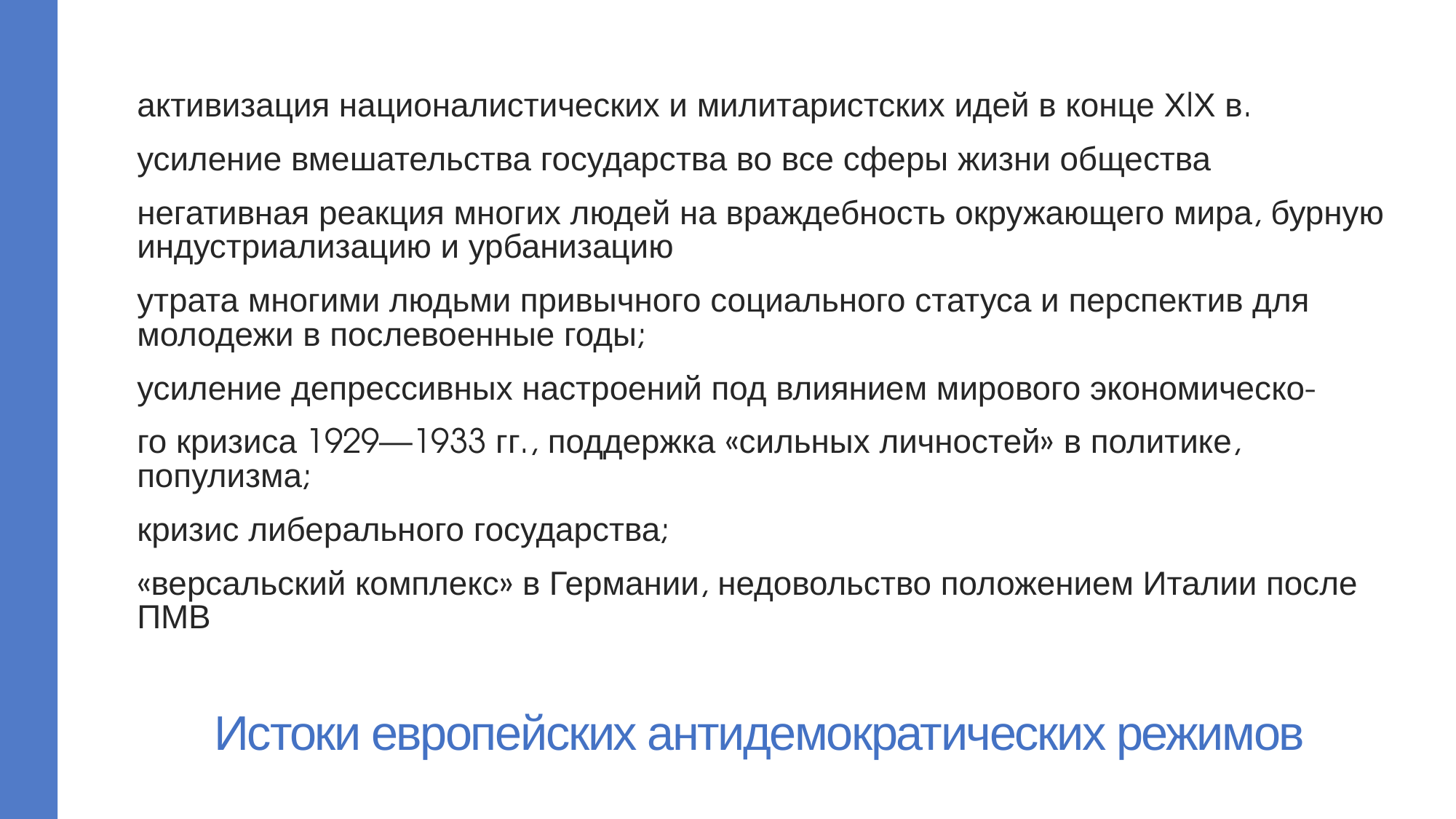

активизация националистических и милитаристских идей в конце ХIХ в.
усиление вмешательства государства во все сферы жизни общества
негативная реакция многих людей на враждебность окружающего мира, бурную индустриализацию и урбанизацию
утрата многими людьми привычного социального статуса и перспектив для молодежи в послевоенные годы;
усиление депрессивных настроений под влиянием мирового экономическо-
го кризиса 1929—1933 гг., поддержка «сильных личностей» в политике, популизма;
кризис либерального государства;
«версальский комплекс» в Германии, недовольство положением Италии после ПМВ
# Истоки европейских антидемократических режимов